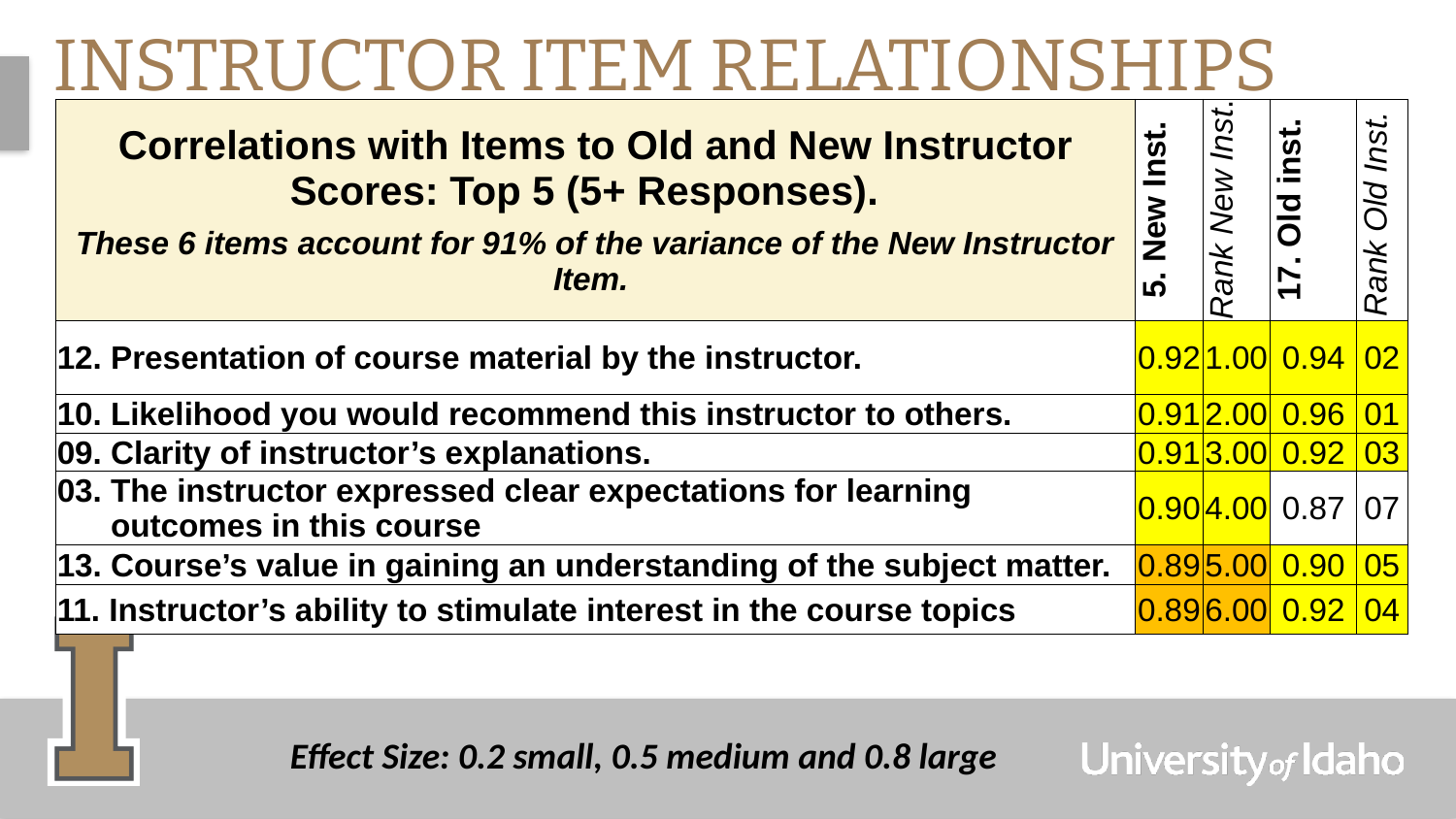

# Instructor Item Relationships
| Correlations with Items to Old and New Instructor Scores: Top 5 (5+ Responses). These 6 items account for 91% of the variance of the New Instructor Item. | 5. New Inst. | Rank New Inst. | 17. Old inst. | Rank Old Inst. |
| --- | --- | --- | --- | --- |
| 12. Presentation of course material by the instructor. | 0.92 | 1.00 | 0.94 | 02 |
| 10. Likelihood you would recommend this instructor to others. | 0.91 | 2.00 | 0.96 | 01 |
| 09. Clarity of instructor’s explanations. | 0.91 | 3.00 | 0.92 | 03 |
| 03. The instructor expressed clear expectations for learning outcomes in this course | 0.90 | 4.00 | 0.87 | 07 |
| 13. Course’s value in gaining an understanding of the subject matter. | 0.89 | 5.00 | 0.90 | 05 |
| 11. Instructor’s ability to stimulate interest in the course topics | 0.89 | 6.00 | 0.92 | 04 |
Effect Size: 0.2 small, 0.5 medium and 0.8 large